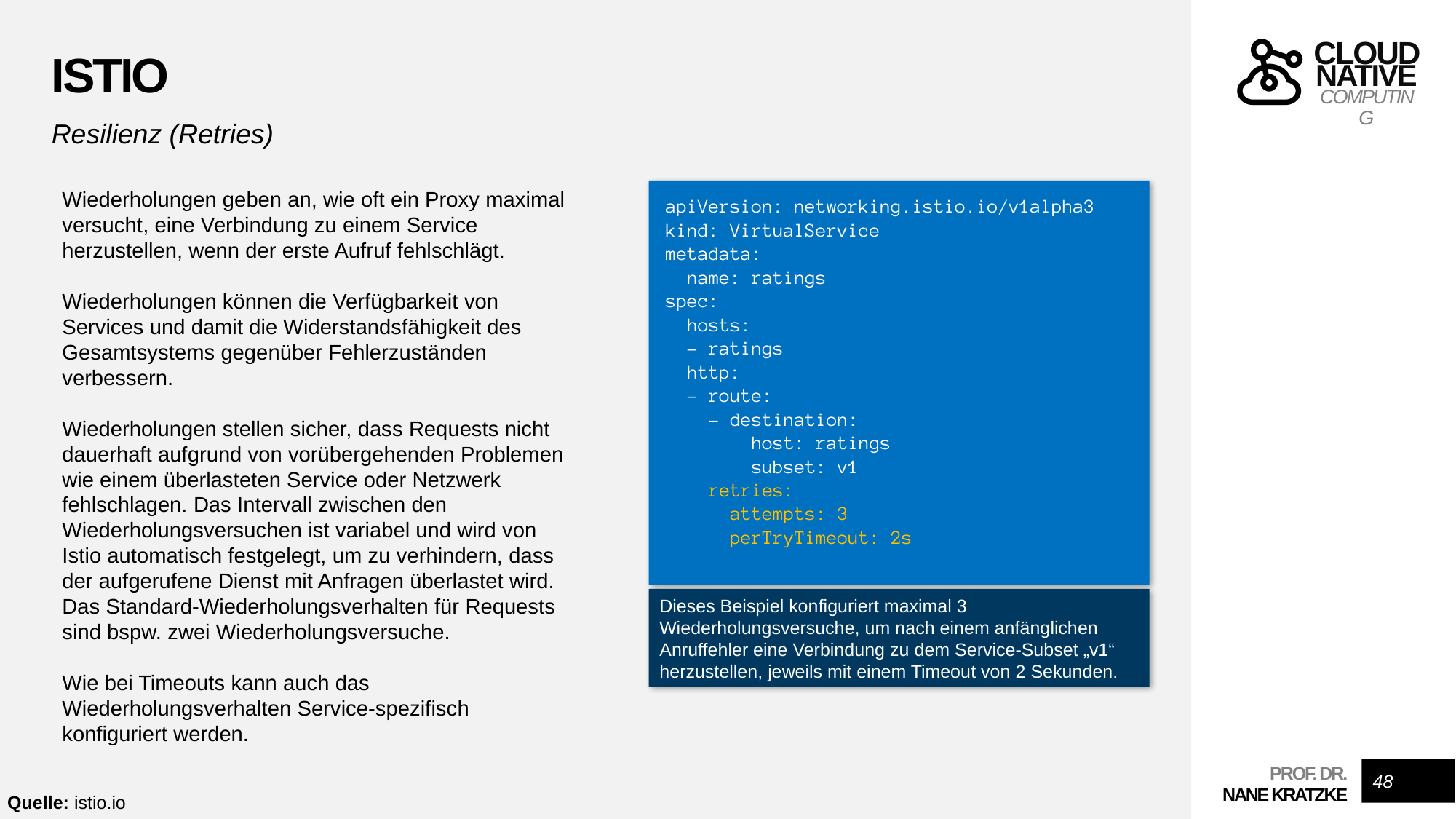

# Istio
Resilienz (Retries)
Wiederholungen geben an, wie oft ein Proxy maximal versucht, eine Verbindung zu einem Service herzustellen, wenn der erste Aufruf fehlschlägt.

Wiederholungen können die Verfügbarkeit von Services und damit die Widerstandsfähigkeit des Gesamtsystems gegenüber Fehlerzuständen verbessern.

Wiederholungen stellen sicher, dass Requests nicht dauerhaft aufgrund von vorübergehenden Problemen wie einem überlasteten Service oder Netzwerk fehlschlagen. Das Intervall zwischen den Wiederholungsversuchen ist variabel und wird von Istio automatisch festgelegt, um zu verhindern, dass der aufgerufene Dienst mit Anfragen überlastet wird. Das Standard-Wiederholungsverhalten für Requests sind bspw. zwei Wiederholungsversuche.

Wie bei Timeouts kann auch das Wiederholungsverhalten Service-spezifisch konfiguriert werden.
apiVersion: networking.istio.io/v1alpha3
kind: VirtualService
metadata:
  name: ratings
spec:
  hosts:
  - ratings
  http:
  - route:
    - destination:
        host: ratings
        subset: v1
    retries:
      attempts: 3
      perTryTimeout: 2s

Dieses Beispiel konfiguriert maximal 3 Wiederholungsversuche, um nach einem anfänglichen Anruffehler eine Verbindung zu dem Service-Subset „v1“ herzustellen, jeweils mit einem Timeout von 2 Sekunden.
48
Quelle: istio.io